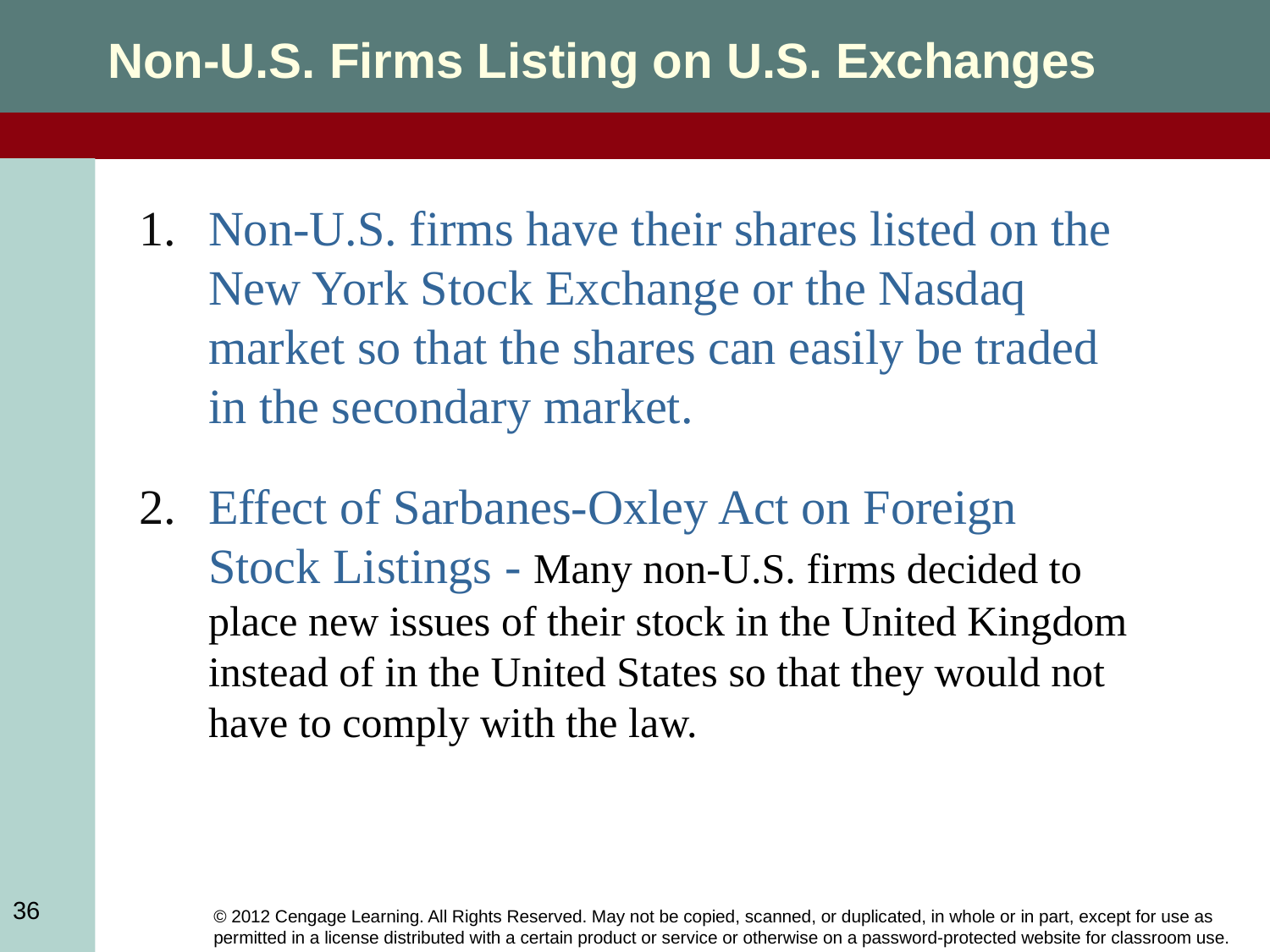

Non-U.S. Firms Listing on U.S. Exchanges
Non-U.S. firms have their shares listed on the New York Stock Exchange or the Nasdaq market so that the shares can easily be traded in the secondary market.
Effect of Sarbanes-Oxley Act on Foreign Stock Listings - Many non-U.S. firms decided to place new issues of their stock in the United Kingdom instead of in the United States so that they would not have to comply with the law.
36